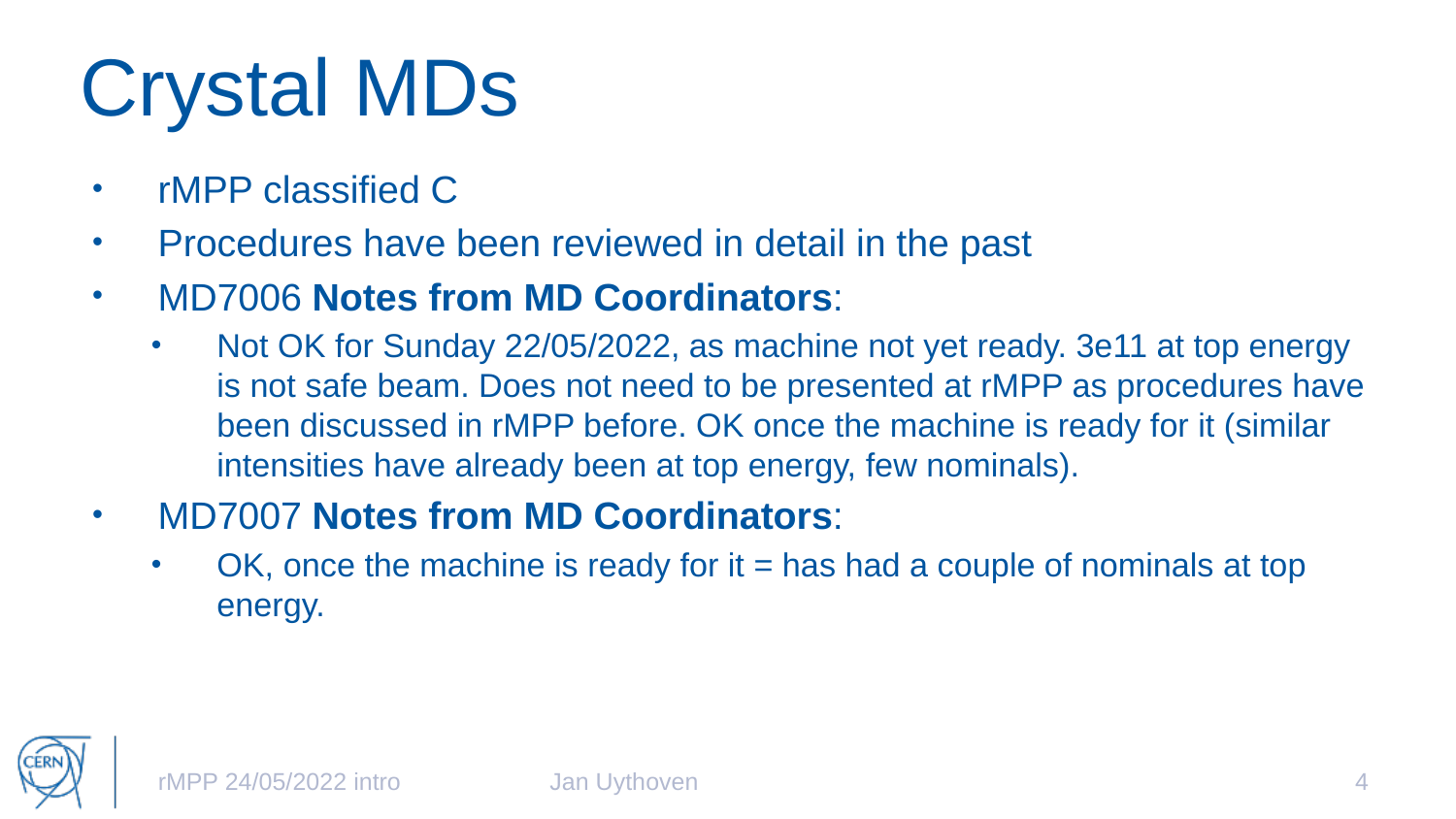

# Crystal MDs
rMPP classified C
Procedures have been reviewed in detail in the past
MD7006 Notes from MD Coordinators:
Not OK for Sunday 22/05/2022, as machine not yet ready. 3e11 at top energy is not safe beam. Does not need to be presented at rMPP as procedures have been discussed in rMPP before. OK once the machine is ready for it (similar intensities have already been at top energy, few nominals).
MD7007 Notes from MD Coordinators:
OK, once the machine is ready for it = has had a couple of nominals at top energy.
rMPP 24/05/2022 intro                      Jan Uythoven
4